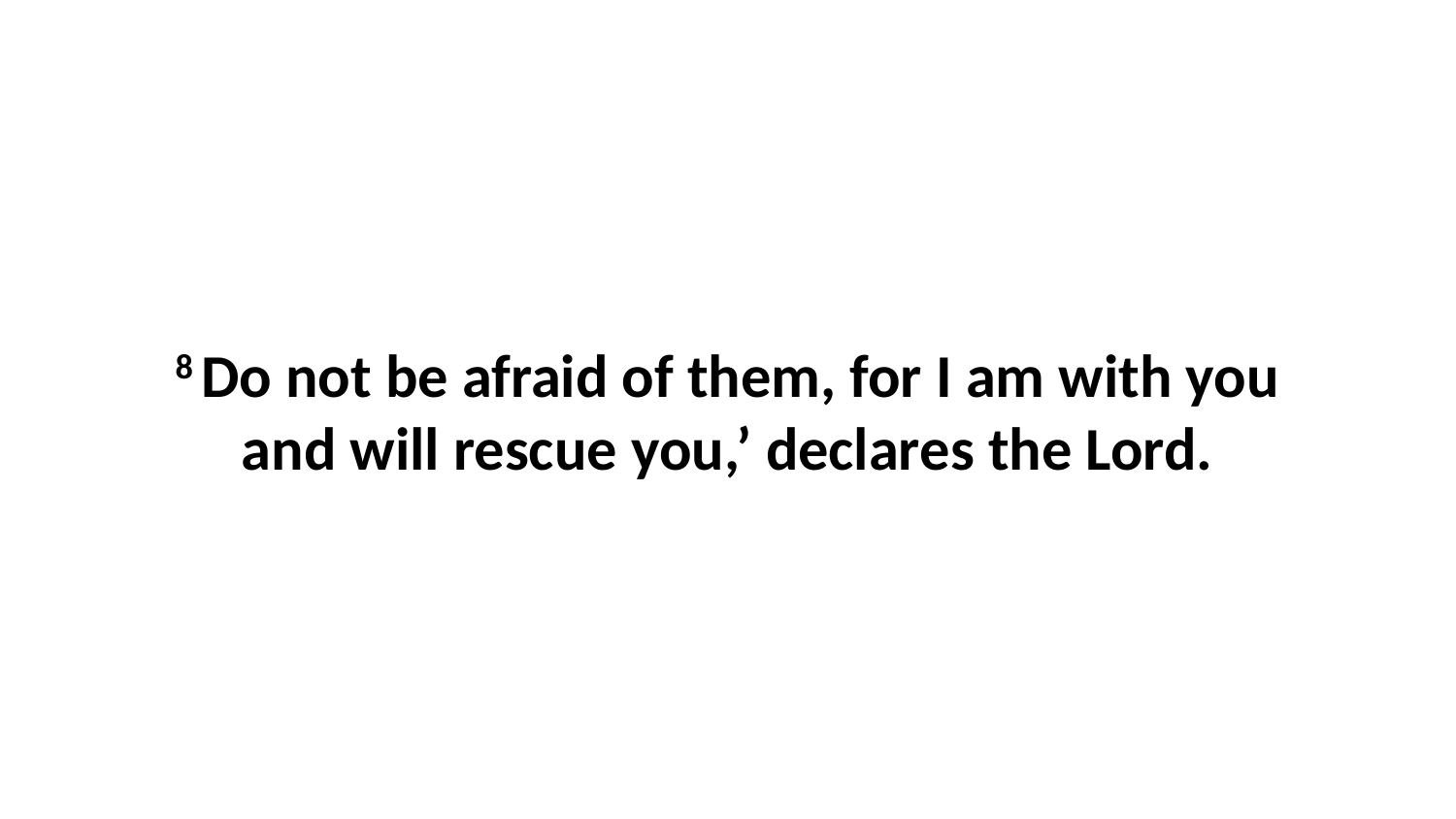

8 Do not be afraid of them, for I am with you and will rescue you,’ declares the Lord.